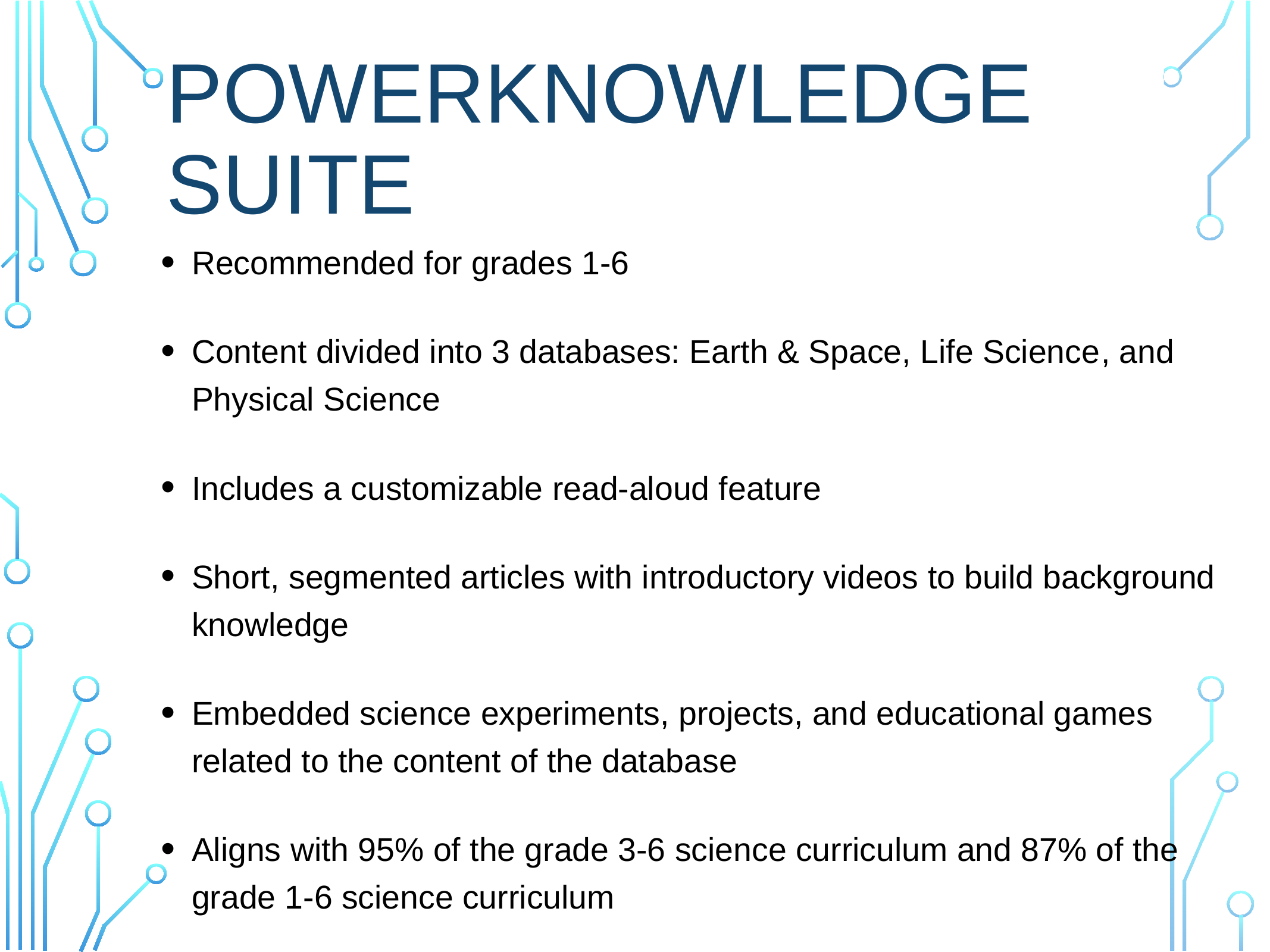

PowerKnowledge Suite
Recommended for grades 1-6
Content divided into 3 databases: Earth & Space, Life Science, and Physical Science
Includes a customizable read-aloud feature
Short, segmented articles with introductory videos to build background knowledge
Embedded science experiments, projects, and educational games related to the content of the database
Aligns with 95% of the grade 3-6 science curriculum and 87% of the grade 1-6 science curriculum